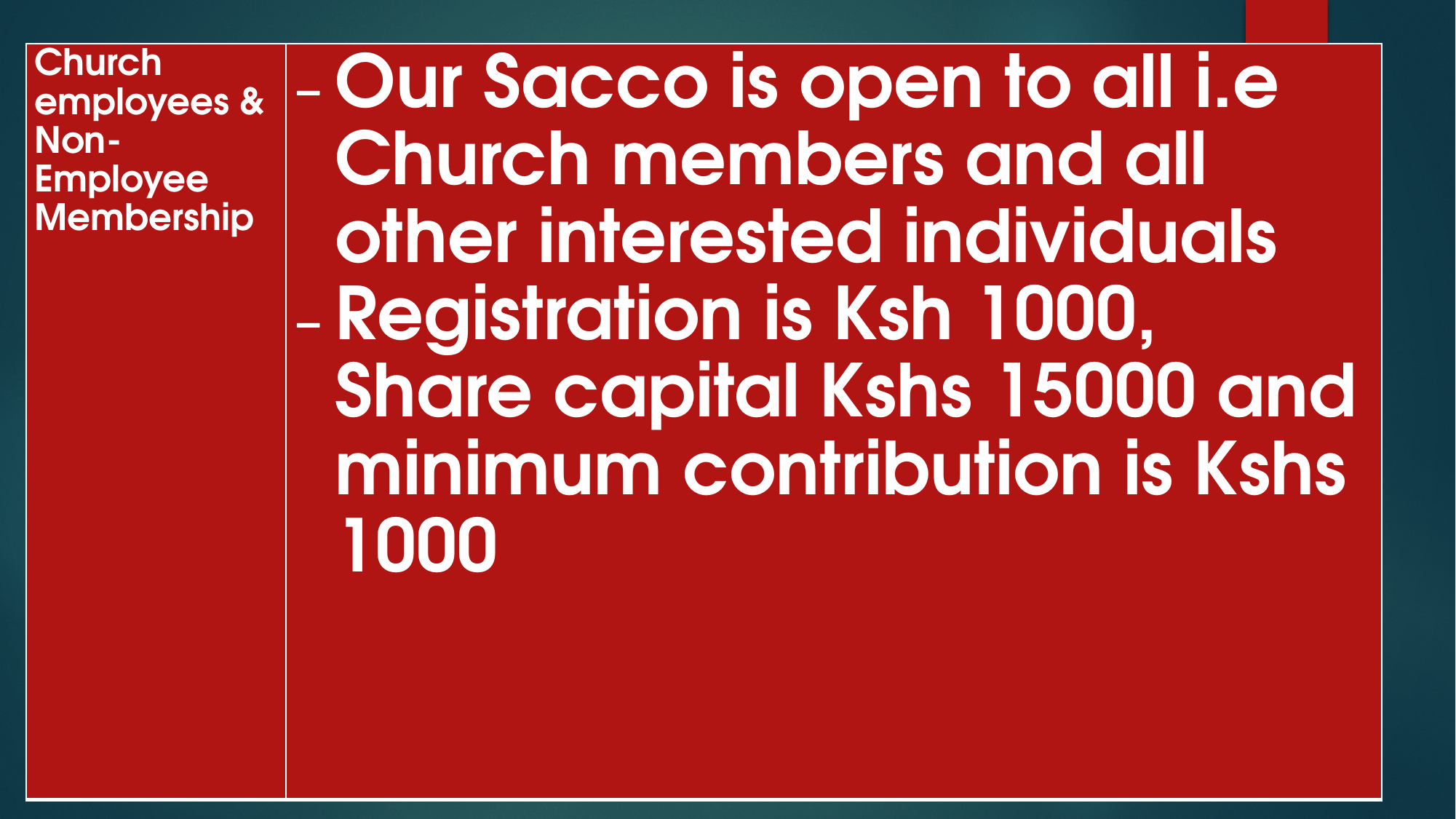

#
| Church employees & Non-Employee Membership | Our Sacco is open to all i.e Church members and all other interested individuals Registration is Ksh 1000, Share capital Kshs 15000 and minimum contribution is Kshs 1000 |
| --- | --- |